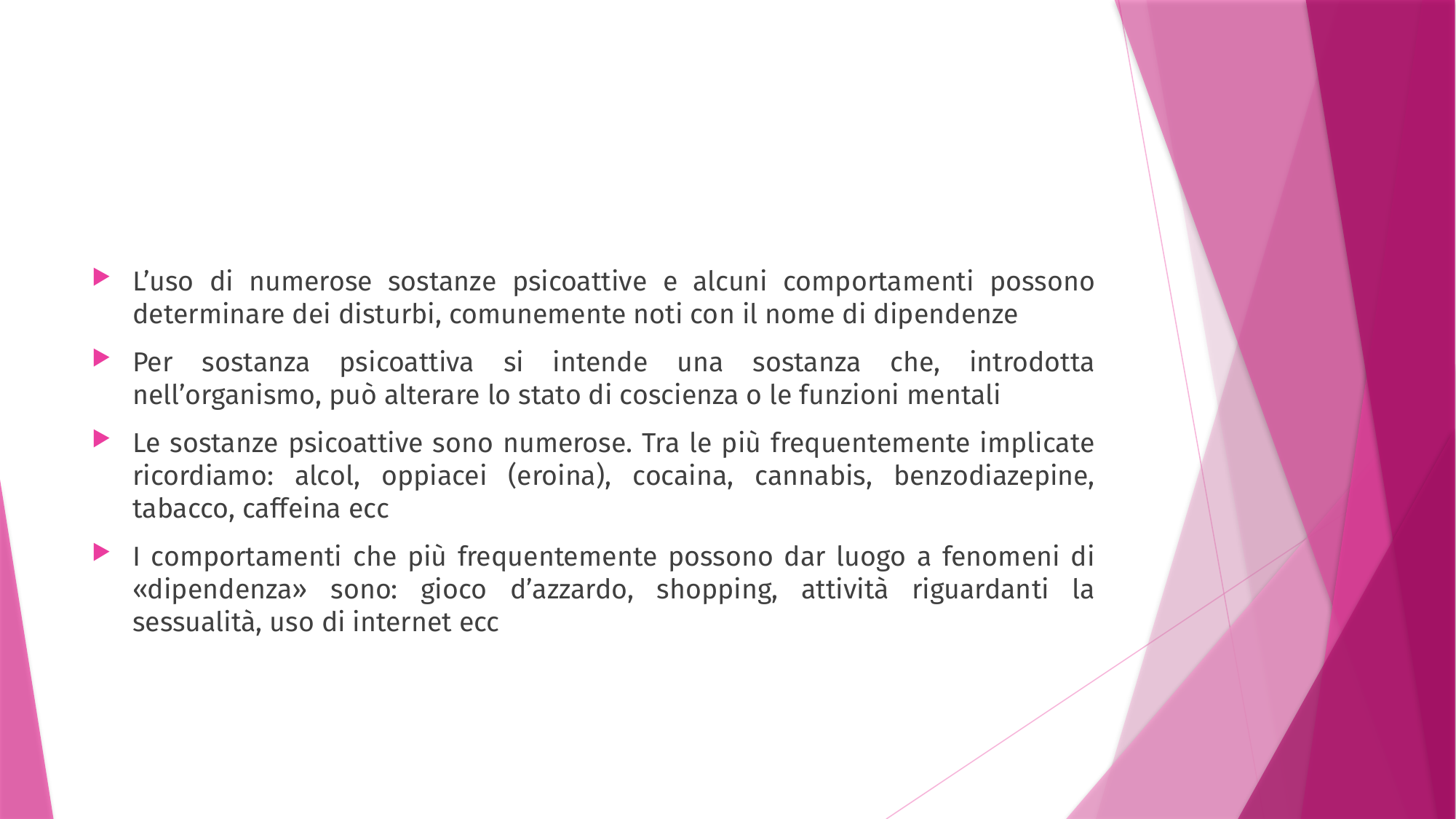

#
L’uso di numerose sostanze psicoattive e alcuni comportamenti possono determinare dei disturbi, comunemente noti con il nome di dipendenze
Per sostanza psicoattiva si intende una sostanza che, introdotta nell’organismo, può alterare lo stato di coscienza o le funzioni mentali
Le sostanze psicoattive sono numerose. Tra le più frequentemente implicate ricordiamo: alcol, oppiacei (eroina), cocaina, cannabis, benzodiazepine, tabacco, caffeina ecc
I comportamenti che più frequentemente possono dar luogo a fenomeni di «dipendenza» sono: gioco d’azzardo, shopping, attività riguardanti la sessualità, uso di internet ecc